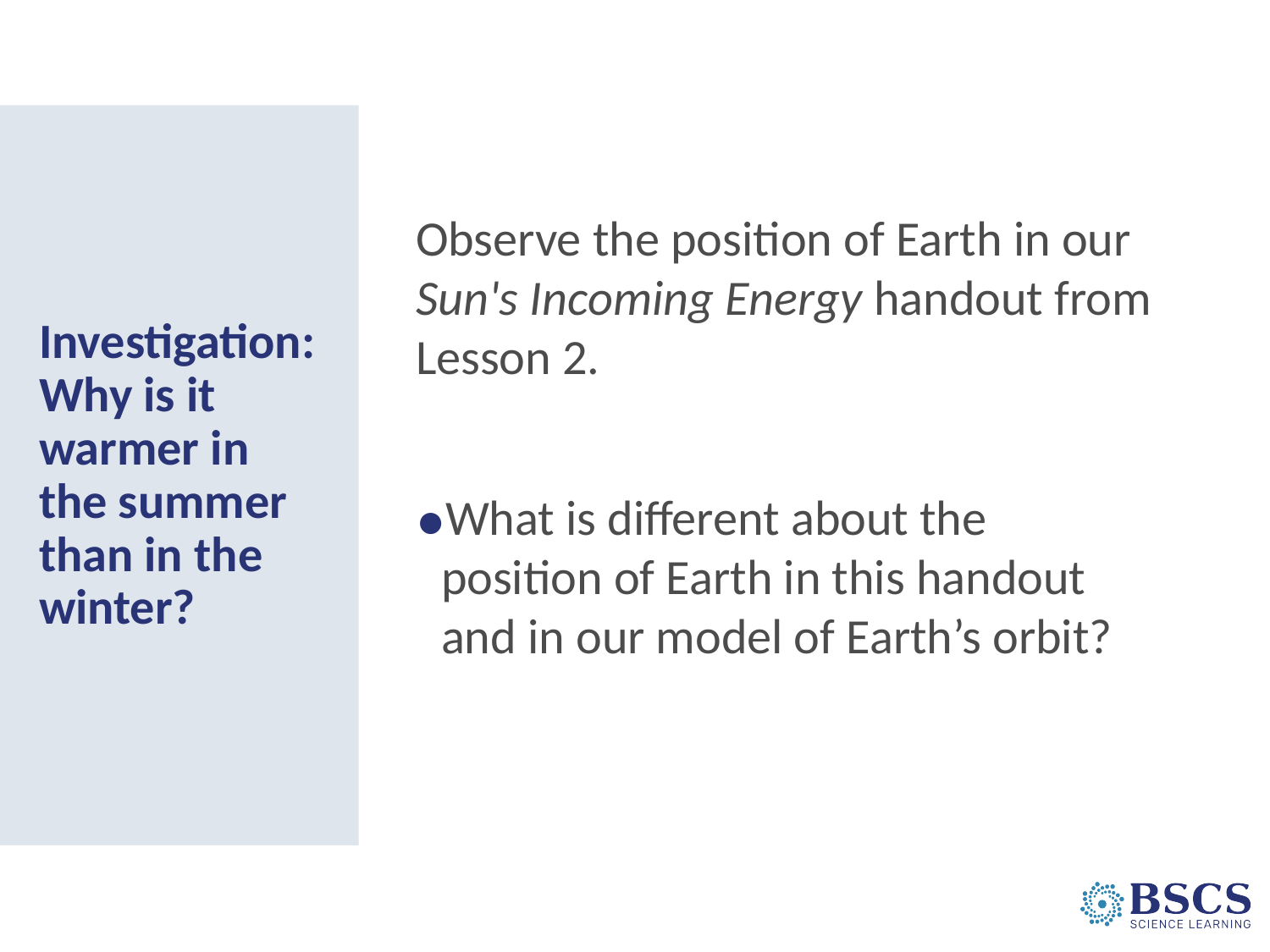

Observe the position of Earth in our Sun's Incoming Energy handout from Lesson 2.

What is different about the position of Earth in this handout and in our model of Earth’s orbit?

# Investigation: Why is it warmer in the summer than in the winter?